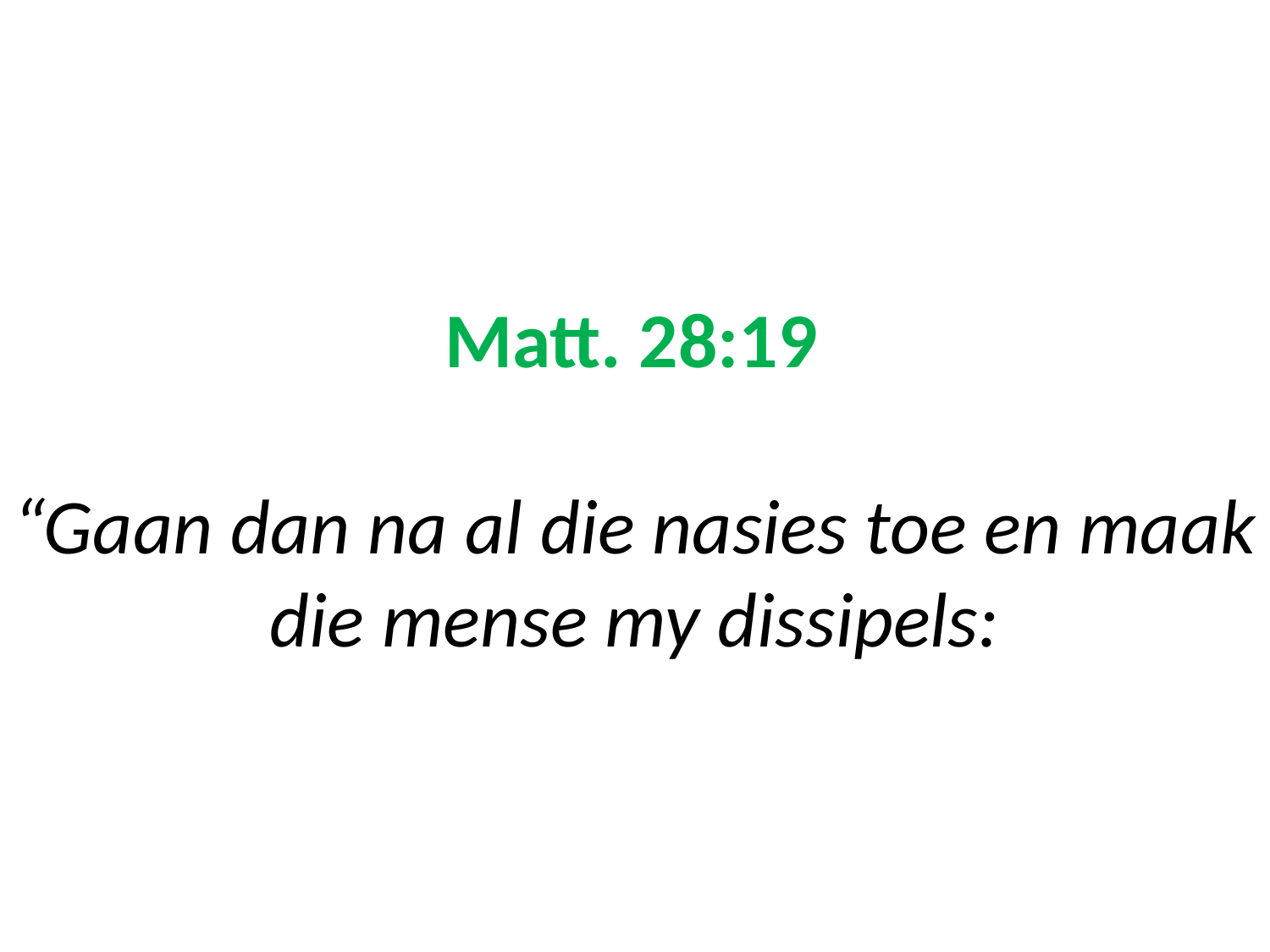

# Matt. 28:19 “Gaan dan na al die nasies toe en maak die mense my dissipels: